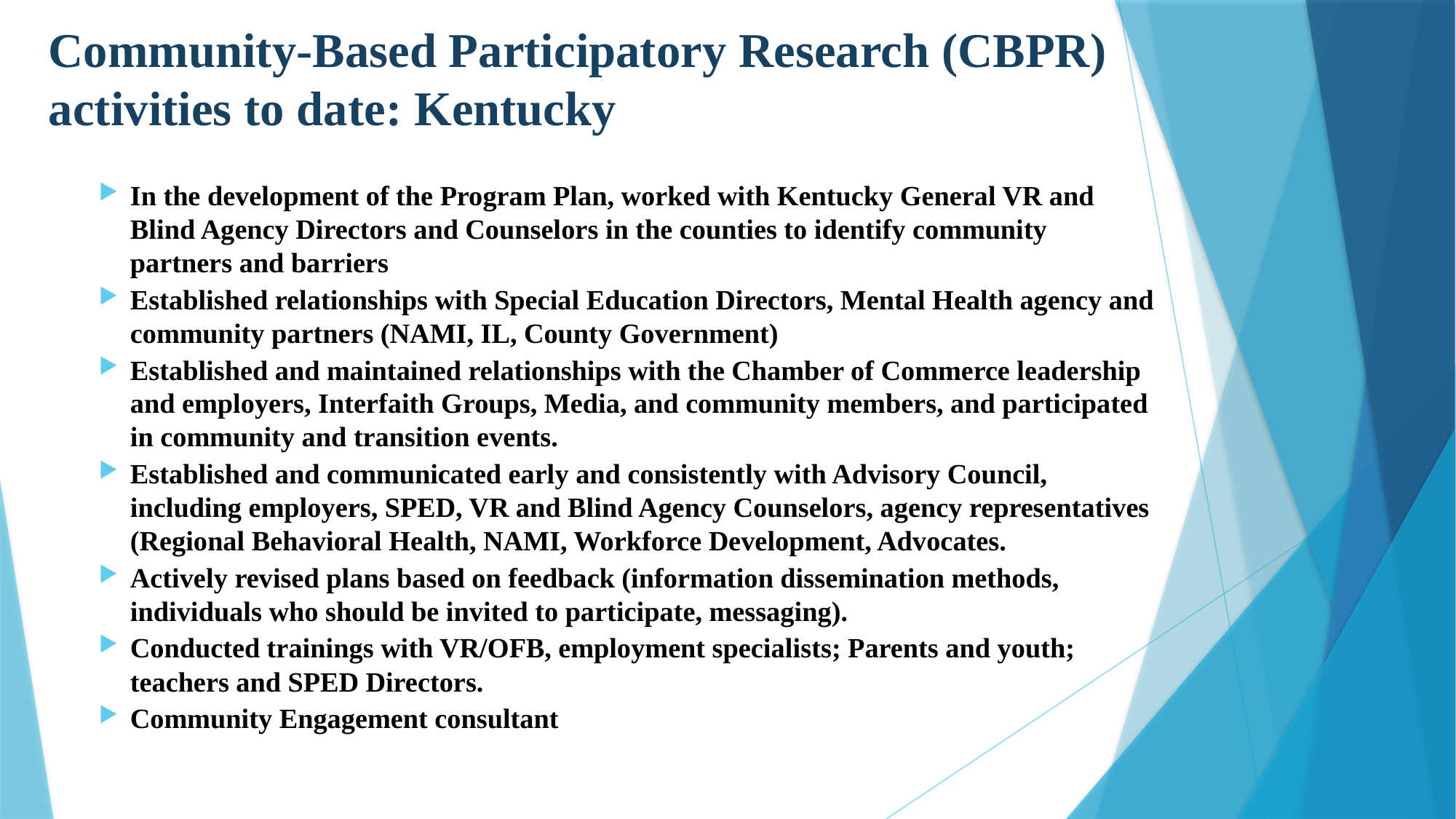

# Community-Based Participatory Research (CBPR) activities to date: Kentucky

In the development of the Program Plan, worked with Kentucky General VR and Blind Agency Directors and Counselors in the counties to identify community partners and barriers
Established relationships with Special Education Directors, Mental Health agency and community partners (NAMI, IL, County Government)
Established and maintained relationships with the Chamber of Commerce leadership and employers, Interfaith Groups, Media, and community members, and participated in community and transition events.
Established and communicated early and consistently with Advisory Council, including employers, SPED, VR and Blind Agency Counselors, agency representatives (Regional Behavioral Health, NAMI, Workforce Development, Advocates.
Actively revised plans based on feedback (information dissemination methods, individuals who should be invited to participate, messaging).
Conducted trainings with VR/OFB, employment specialists; Parents and youth; teachers and SPED Directors.
Community Engagement consultant